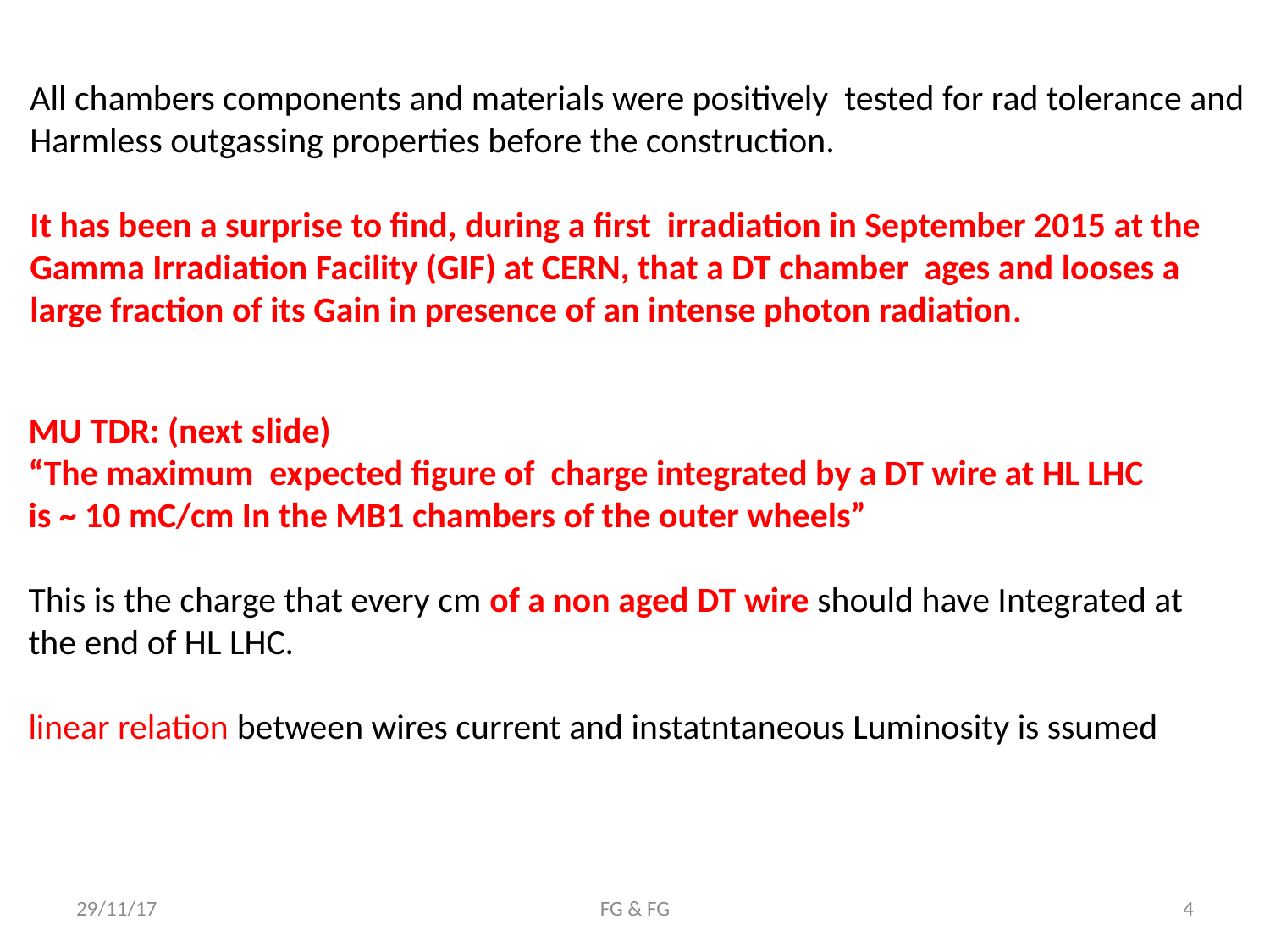

All chambers components and materials were positively  tested for rad tolerance and
Harmless outgassing properties before the construction.

It has been a surprise to find, during a first  irradiation in September 2015 at the
Gamma Irradiation Facility (GIF) at CERN, that a DT chamber  ages and looses a
large fraction of its Gain in presence of an intense photon radiation.
MU TDR: (next slide)
“The maximum  expected figure of  charge integrated by a DT wire at HL LHC
is ~ 10 mC/cm In the MB1 chambers of the outer wheels”

This is the charge that every cm of a non aged DT wire should have Integrated at
the end of HL LHC.

linear relation between wires current and instatntaneous Luminosity is ssumed
29/11/17
FG & FG
4